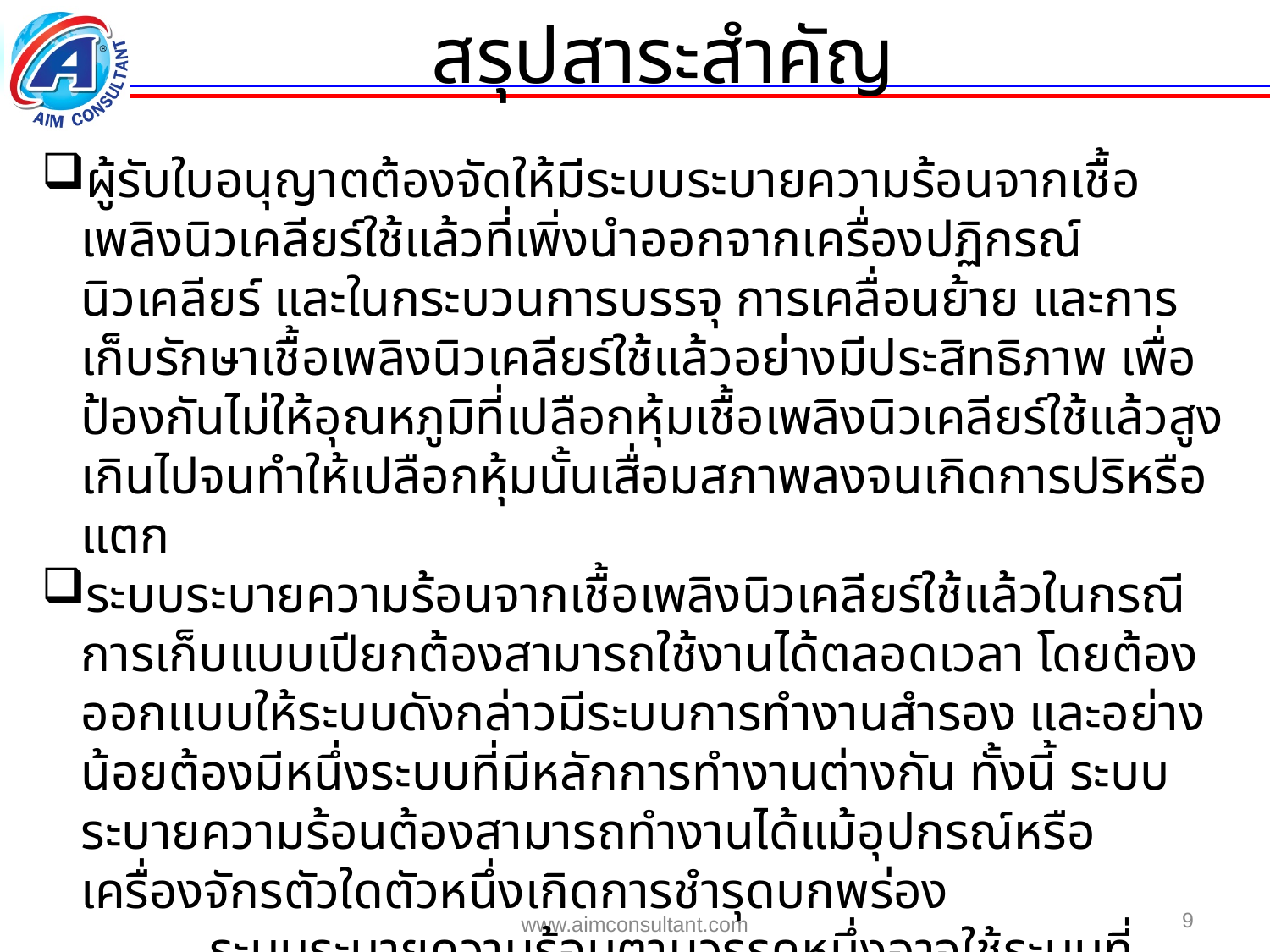

สรุปสาระสำคัญ
ผู้รับใบอนุญาตต้องจัดให้มีระบบระบายความร้อนจากเชื้อเพลิงนิวเคลียร์ใช้แล้วที่เพิ่งนำออกจากเครื่องปฏิกรณ์นิวเคลียร์ และในกระบวนการบรรจุ การเคลื่อนย้าย และการเก็บรักษาเชื้อเพลิงนิวเคลียร์ใช้แล้วอย่างมีประสิทธิภาพ เพื่อป้องกันไม่ให้อุณหภูมิที่เปลือกหุ้มเชื้อเพลิงนิวเคลียร์ใช้แล้วสูงเกินไปจนทำให้เปลือกหุ้มนั้นเสื่อมสภาพลงจนเกิดการปริหรือแตก
ระบบระบายความร้อนจากเชื้อเพลิงนิวเคลียร์ใช้แล้วในกรณีการเก็บแบบเปียกต้องสามารถใช้งานได้ตลอดเวลา โดยต้องออกแบบให้ระบบดังกล่าวมีระบบการทำงานสำรอง และอย่างน้อยต้องมีหนึ่งระบบที่มีหลักการทำงานต่างกัน ทั้งนี้ ระบบระบายความร้อนต้องสามารถทำงานได้แม้อุปกรณ์หรือเครื่องจักรตัวใดตัวหนึ่งเกิดการชำรุดบกพร่อง
             ระบบระบายความร้อนตามวรรคหนึ่งอาจใช้ระบบที่อาศัยแหล่งพลังงานในการทำงานหรือระบบที่สามารถทำงานได้เองตามธรรมชาติก็ได้
9
www.aimconsultant.com